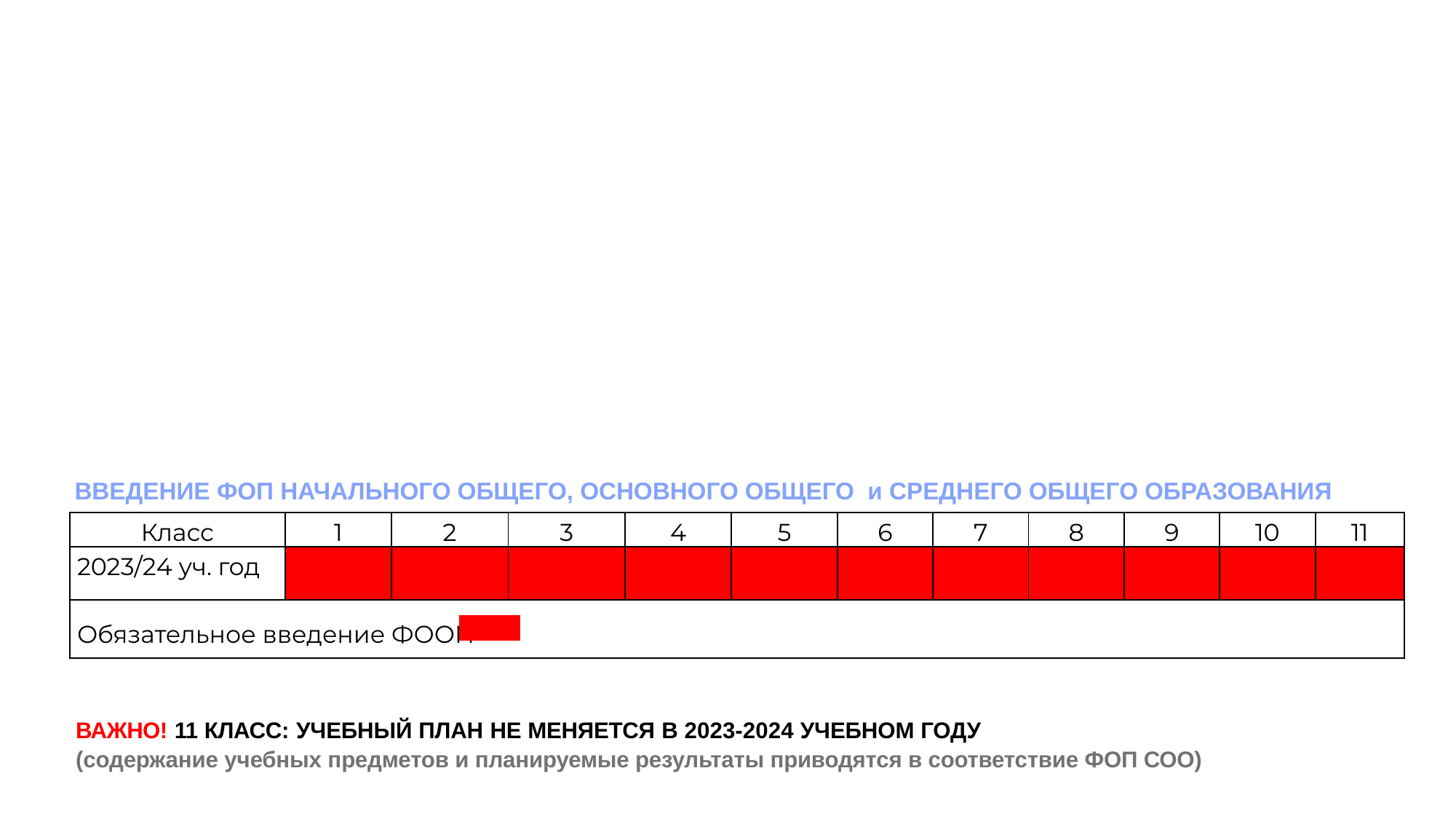

ВВЕДЕНИЕ ФОП НАЧАЛЬНОГО ОБЩЕГО, ОСНОВНОГО ОБЩЕГО  и СРЕДНЕГО ОБЩЕГО ОБРАЗОВАНИЯ
| Класс | 1 | 2 | 3 | 4 | 5 | 6 | 7 | 8 | 9 | 10 | 11 |
| --- | --- | --- | --- | --- | --- | --- | --- | --- | --- | --- | --- |
| 2023/24 уч. год |  |  |  |  |  |  |  |  |  |  |  |
| Обязательное введение ФООП |  |  |  |  |  |  |  |  |  |  |  |

ВАЖНО! 11 КЛАСС: УЧЕБНЫЙ ПЛАН НЕ МЕНЯЕТСЯ В 2023-2024 УЧЕБНОМ ГОДУ
(содержание учебных предметов и планируемые результаты приводятся в соответствие ФОП СОО)